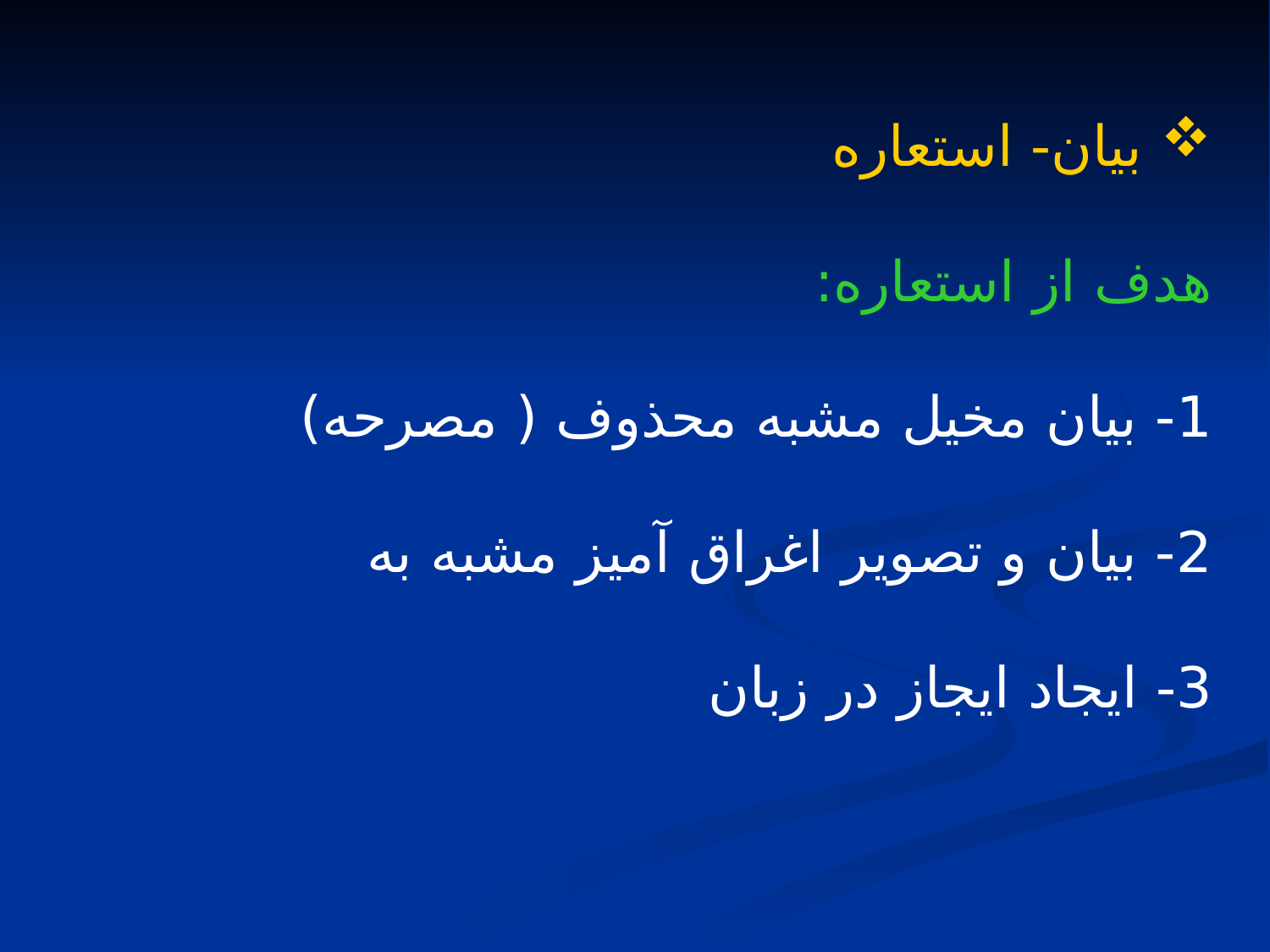

بيان- استعاره
هدف از استعاره:
1- بيان مخيل مشبه محذوف ( مصرحه)
2- بيان و تصوير اغراق آميز مشبه به
3- ايجاد ايجاز در زبان